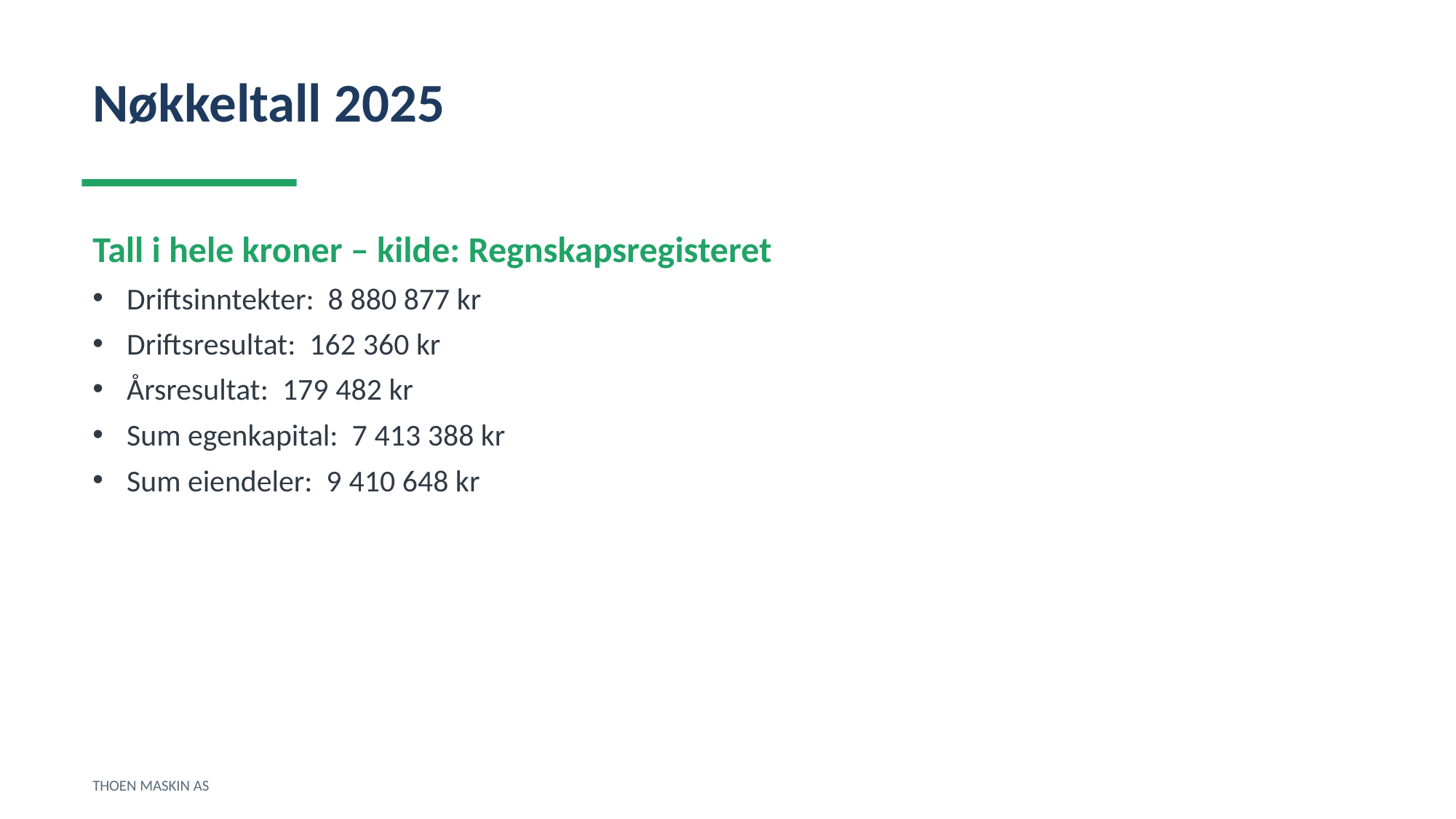

Nøkkeltall 2025

Tall i hele kroner – kilde: Regnskapsregisteret
Driftsinntekter:  8 880 877 kr
Driftsresultat:  162 360 kr
Årsresultat:  179 482 kr
Sum egenkapital:  7 413 388 kr
Sum eiendeler:  9 410 648 kr
THOEN MASKIN AS